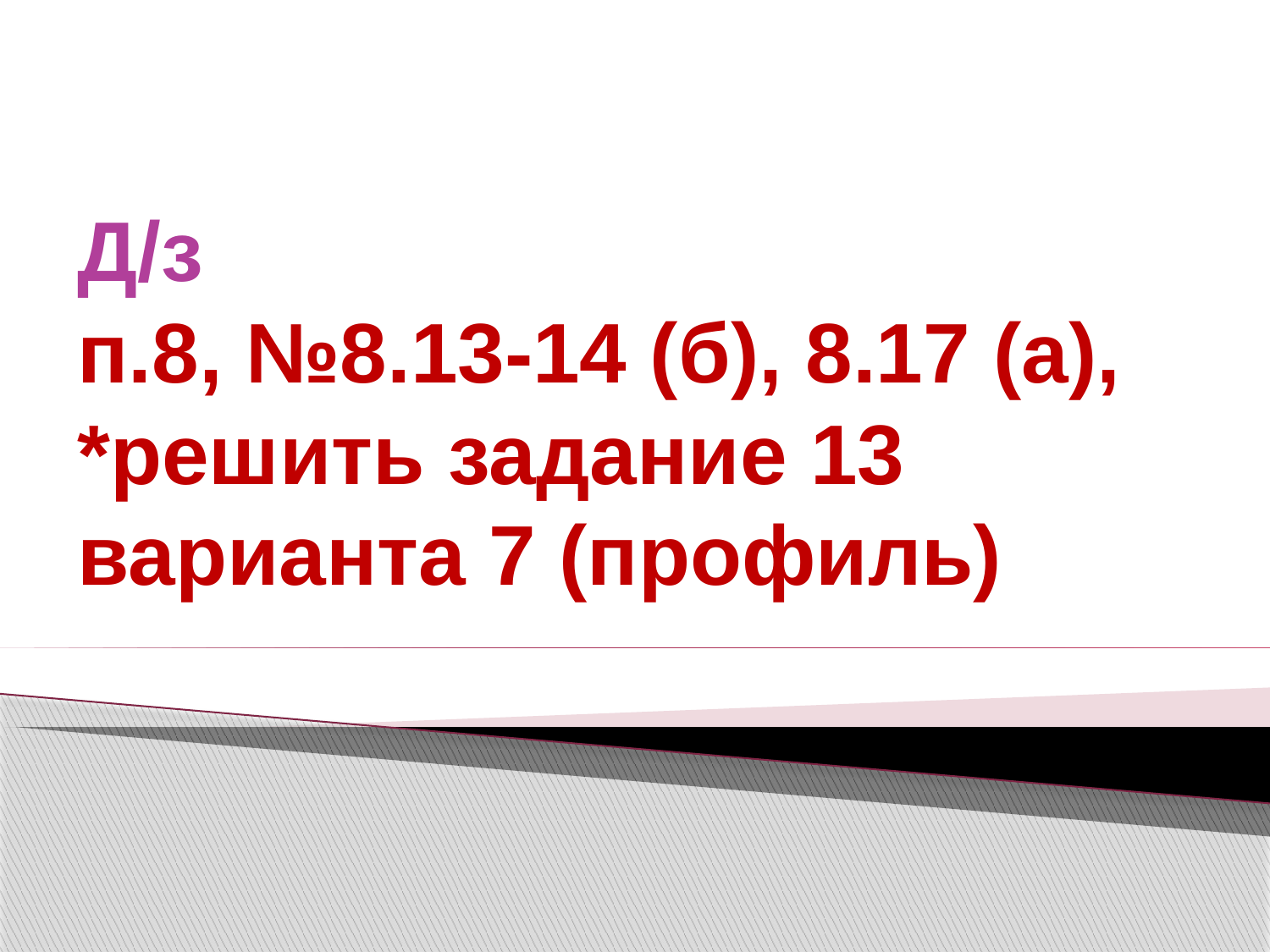

# Д/з п.8, №8.13-14 (б), 8.17 (а), *решить задание 13 варианта 7 (профиль)